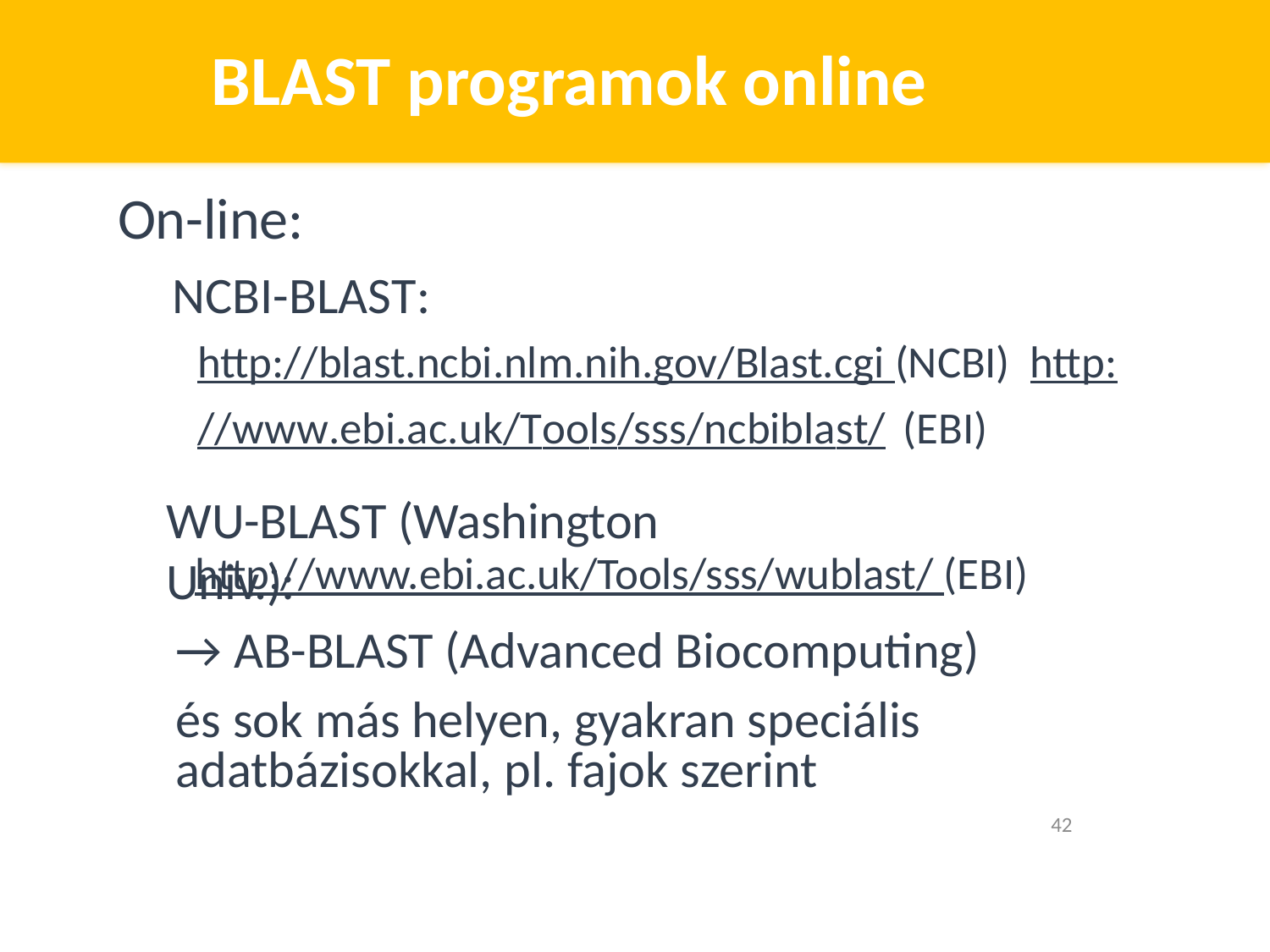

# BLAST programok online
On-line:
NCBI-BLAST:
http://blast.ncbi.nlm.nih.gov/Blast.cgi (NCBI)  http://www.ebi.ac.uk/Tools/sss/ncbiblast/	(EBI)
WU-BLAST (Washington Univ.):
http://www.ebi.ac.uk/Tools/sss/wublast/ (EBI)
→ AB-BLAST (Advanced Biocomputing)
és sok más helyen, gyakran speciális  adatbázisokkal, pl. fajok szerint
42